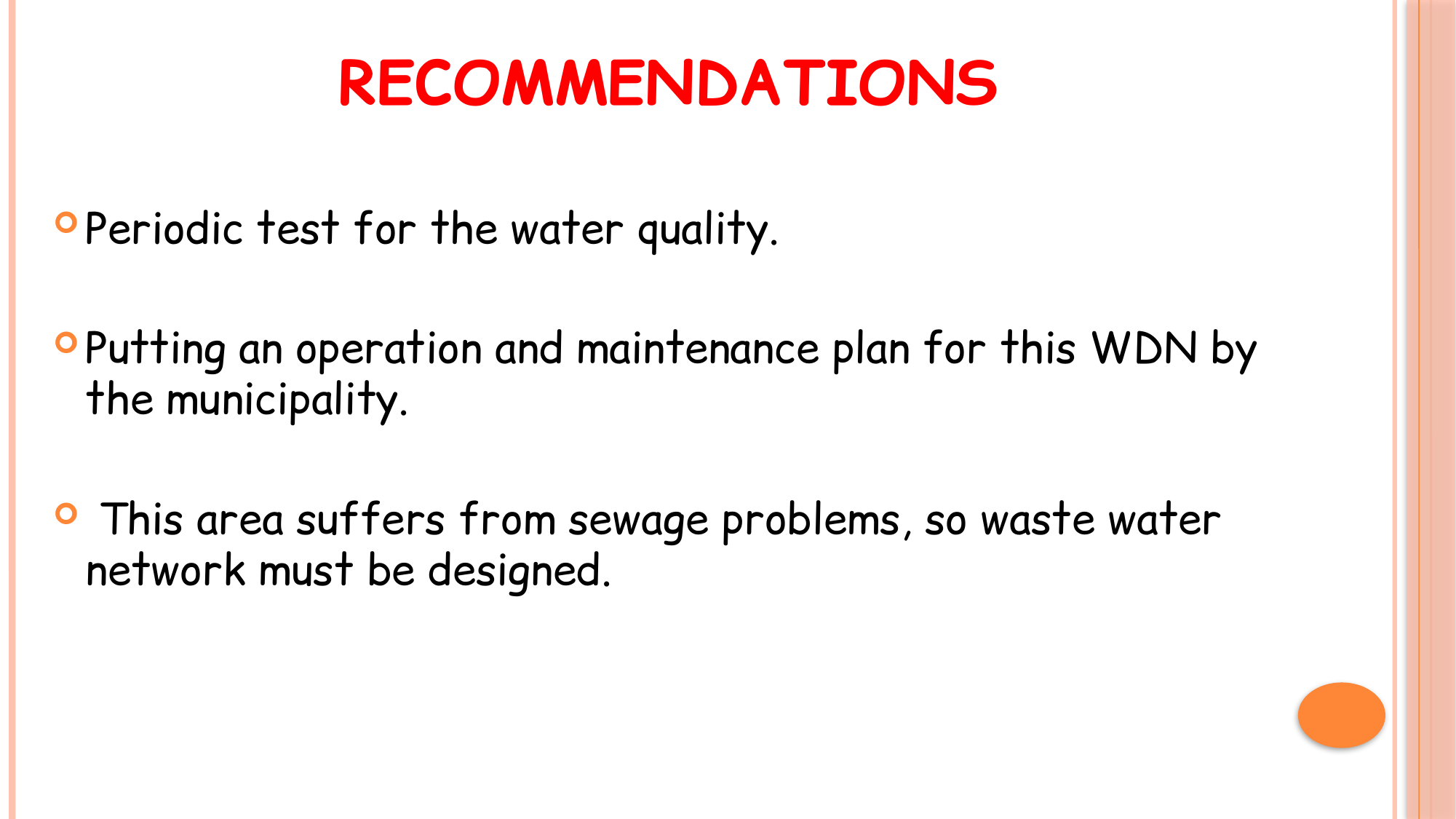

# Recommendations
Periodic test for the water quality.

Putting an operation and maintenance plan for this WDN by the municipality.

 This area suffers from sewage problems, so waste water network must be designed.